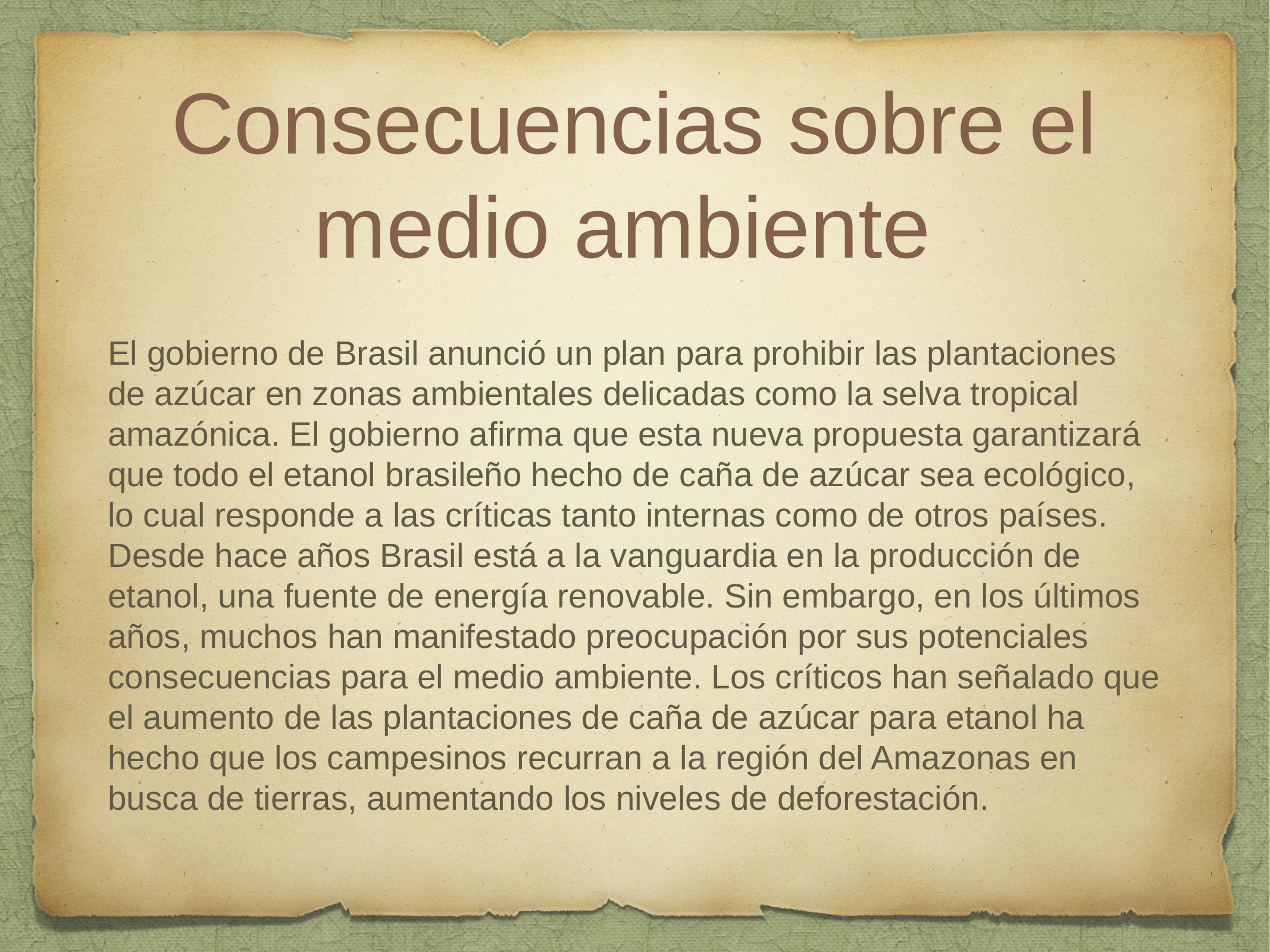

# Consecuencias sobre el medio ambiente
El gobierno de Brasil anunció un plan para prohibir las plantaciones de azúcar en zonas ambientales delicadas como la selva tropical amazónica. El gobierno afirma que esta nueva propuesta garantizará que todo el etanol brasileño hecho de caña de azúcar sea ecológico, lo cual responde a las críticas tanto internas como de otros países. Desde hace años Brasil está a la vanguardia en la producción de etanol, una fuente de energía renovable. Sin embargo, en los últimos años, muchos han manifestado preocupación por sus potenciales consecuencias para el medio ambiente. Los críticos han señalado que el aumento de las plantaciones de caña de azúcar para etanol ha hecho que los campesinos recurran a la región del Amazonas en busca de tierras, aumentando los niveles de deforestación.